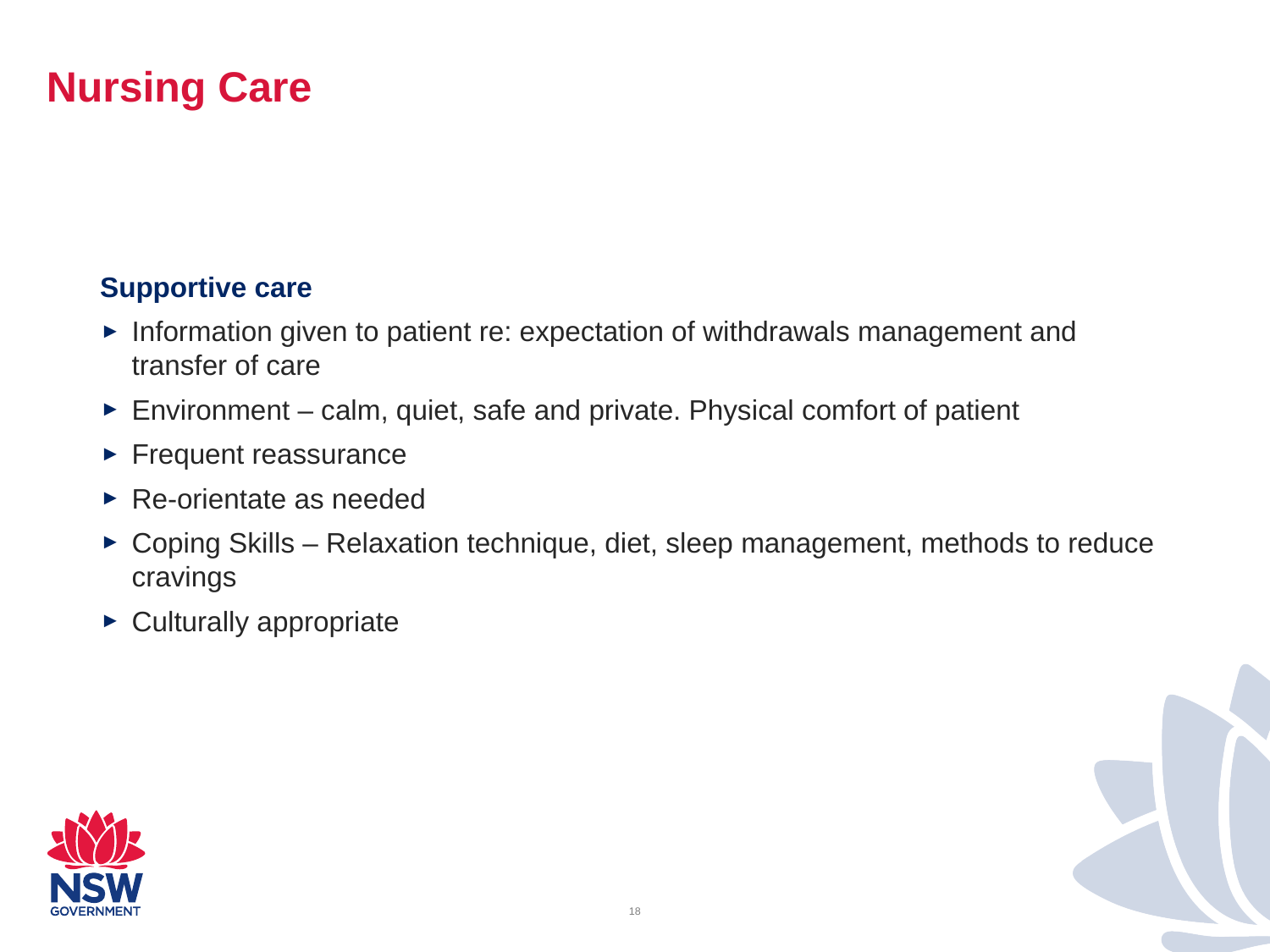

# Nursing Care

Supportive care
Information given to patient re: expectation of withdrawals management and transfer of care
Environment – calm, quiet, safe and private. Physical comfort of patient
Frequent reassurance
Re-orientate as needed
Coping Skills – Relaxation technique, diet, sleep management, methods to reduce cravings
Culturally appropriate